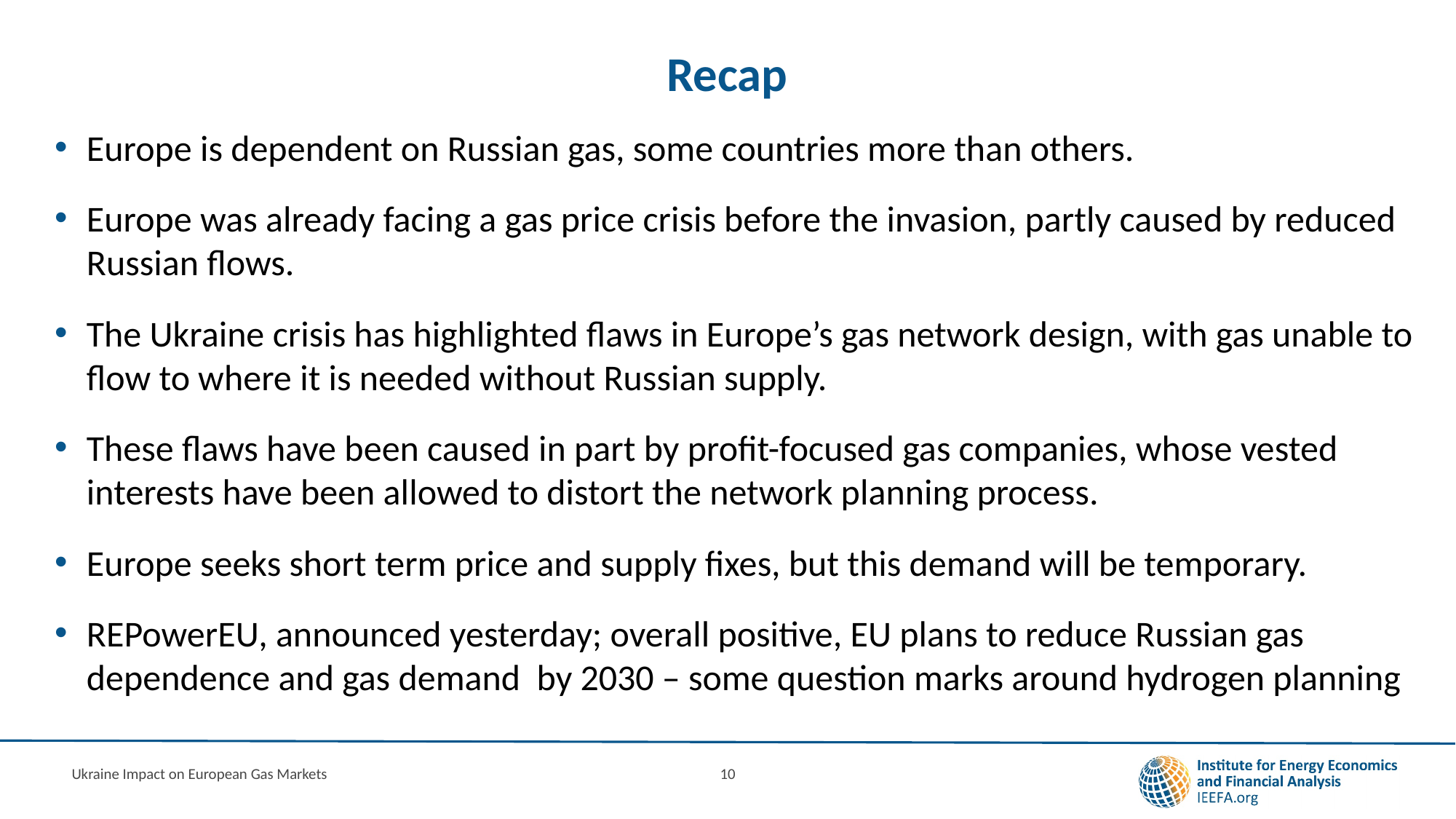

# Recap
Europe is dependent on Russian gas, some countries more than others.
Europe was already facing a gas price crisis before the invasion, partly caused by reduced Russian flows.
The Ukraine crisis has highlighted flaws in Europe’s gas network design, with gas unable to flow to where it is needed without Russian supply.
These flaws have been caused in part by profit-focused gas companies, whose vested interests have been allowed to distort the network planning process.
Europe seeks short term price and supply fixes, but this demand will be temporary.
REPowerEU, announced yesterday; overall positive, EU plans to reduce Russian gas dependence and gas demand  by 2030 – some question marks around hydrogen planning
Ukraine Impact on European Gas Markets

10